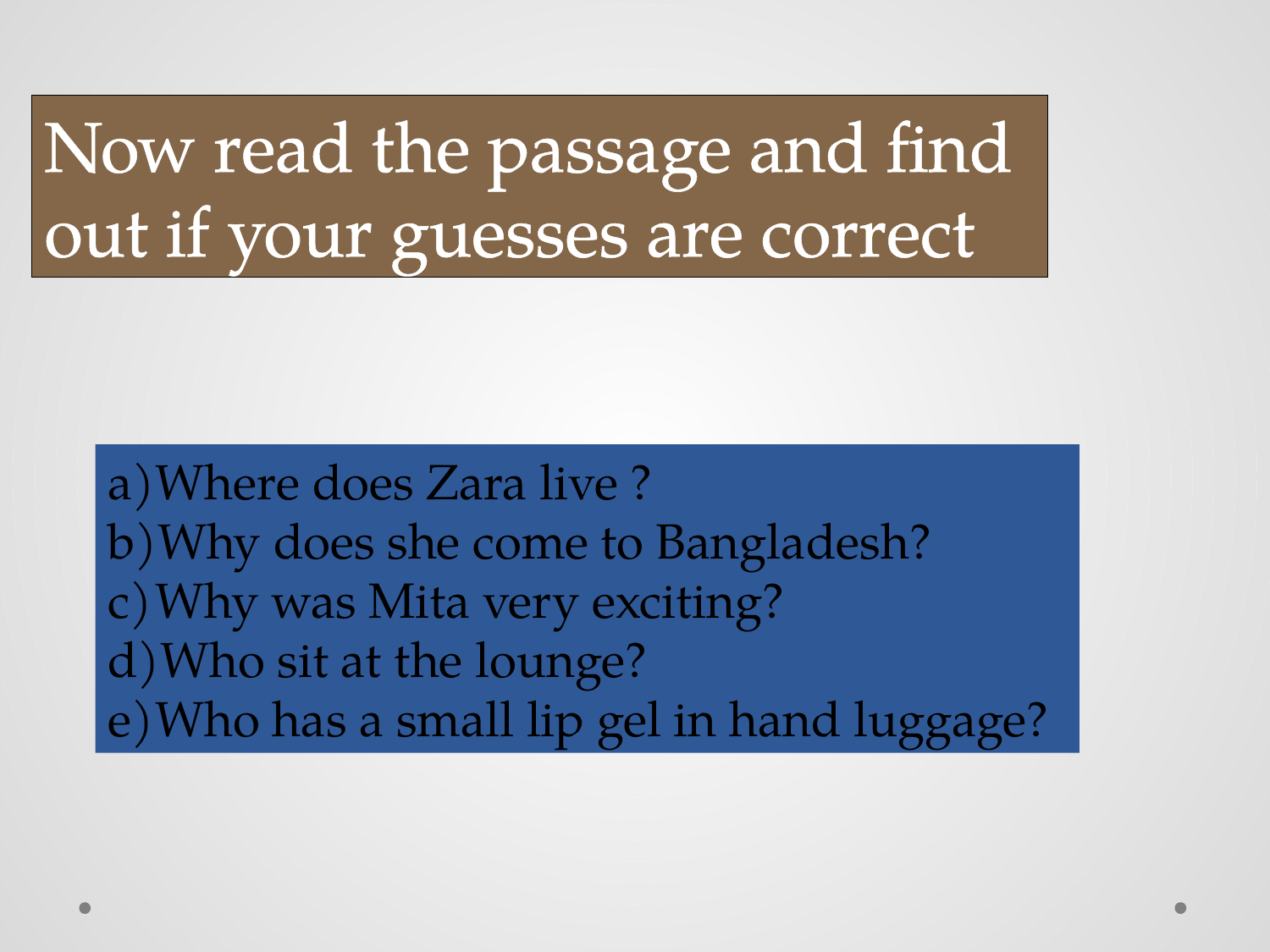

Now read the passage and find out if your guesses are correct
Where does Zara live ?
Why does she come to Bangladesh?
Why was Mita very exciting?
Who sit at the lounge?
Who has a small lip gel in hand luggage?